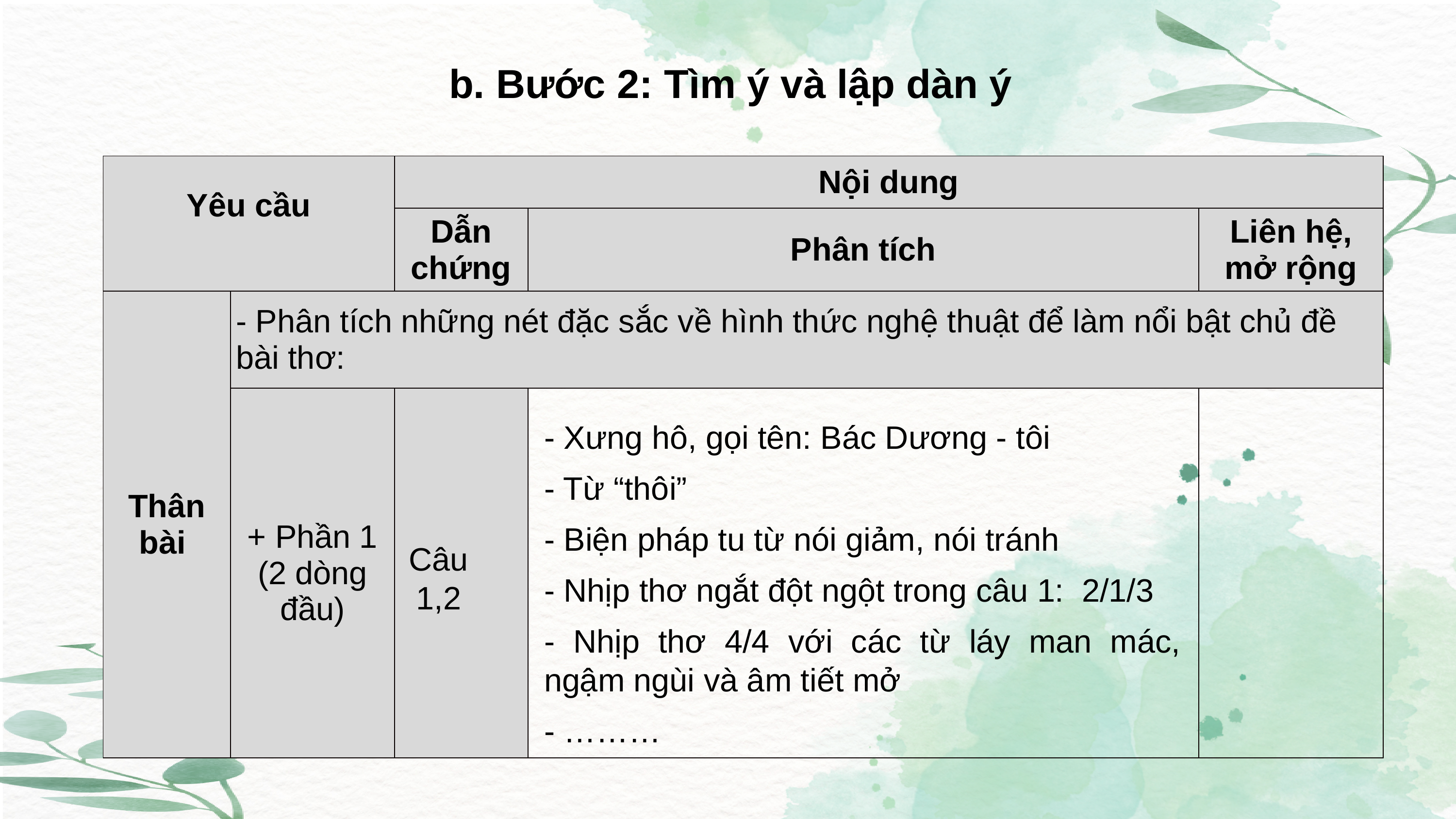

b. Bước 2: Tìm ý và lập dàn ý
| Yêu cầu |  | Nội dung |  |  |
| --- | --- | --- | --- | --- |
|  |  | Dẫn chứng | Phân tích | Liên hệ, mở rộng |
| Thân bài | - Phân tích những nét đặc sắc về hình thức nghệ thuật để làm nổi bật chủ đề bài thơ: |  |  |  |
|  | + Phần 1 (2 dòng đầu) |  |  |  |

- Xưng hô, gọi tên: Bác Dương - tôi
- Từ “thôi”
- Biện pháp tu từ nói giảm, nói tránh
- Nhịp thơ ngắt đột ngột trong câu 1:  2/1/3
- Nhịp thơ 4/4 với các từ láy man mác, ngậm ngùi và âm tiết mở
- ………

Câu 1,2